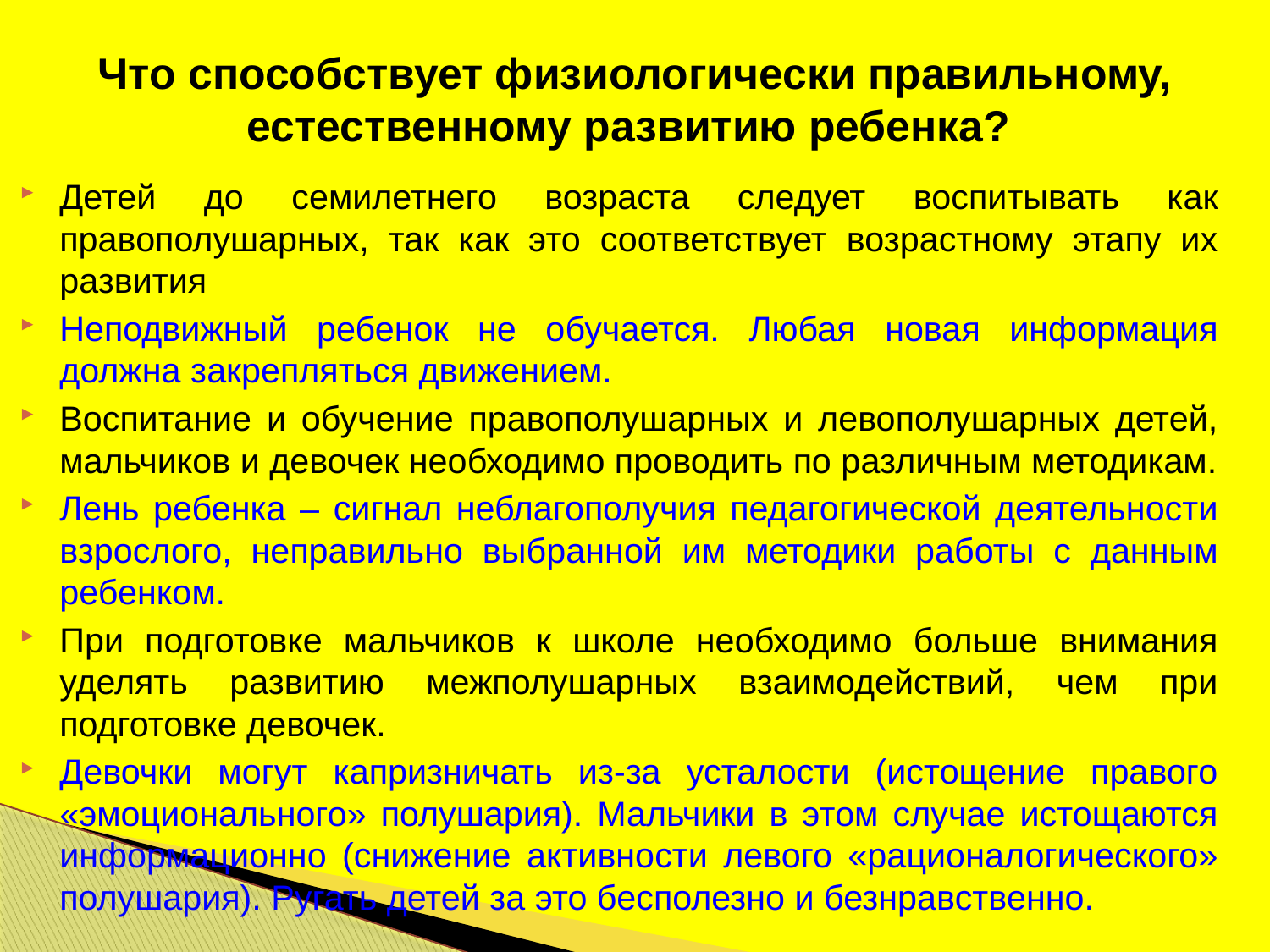

# Что способствует физиологически правильному, естественному развитию ребенка?
Детей до семилетнего возраста следует воспитывать как правополушарных, так как это соответствует возрастному этапу их развития
Неподвижный ребенок не обучается. Любая новая информация должна закрепляться движением.
Воспитание и обучение правополушарных и левополушарных детей, мальчиков и девочек необходимо проводить по различным методикам.
Лень ребенка – сигнал неблагополучия педагогической деятельности взрослого, неправильно выбранной им методики работы с данным ребенком.
При подготовке мальчиков к школе необходимо больше внимания уделять развитию межполушарных взаимодействий, чем при подготовке девочек.
Девочки могут капризничать из-за усталости (истощение правого «эмоционального» полушария). Мальчики в этом случае истощаются информационно (снижение активности левого «рационалогического» полушария). Ругать детей за это бесполезно и безнравственно.